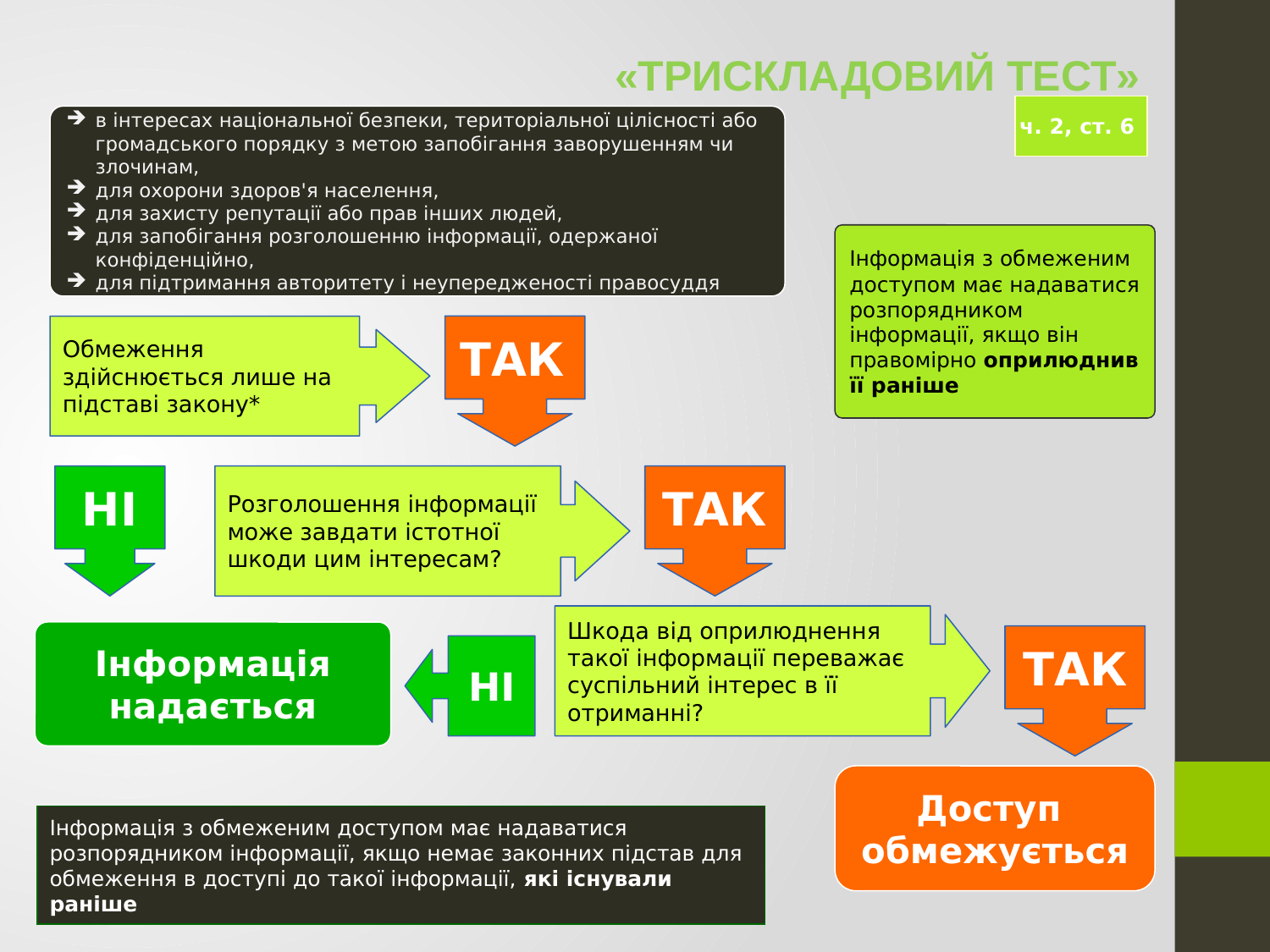

«ТРИСКЛАДОВИЙ ТЕСТ»
ч. 2, ст. 6
в інтересах національної безпеки, територіальної цілісності або громадського порядку з метою запобігання заворушенням чи злочинам,
для охорони здоров'я населення,
для захисту репутації або прав інших людей,
для запобігання розголошенню інформації, одержаної конфіденційно,
для підтримання авторитету і неупередженості правосуддя
Інформація з обмеженим доступом має надаватися розпорядником інформації, якщо він правомірно оприлюднив її раніше
Обмеження здійснюється лише на підставі закону*

ТАК

ТАК
НІ
Розголошення інформації може завдати істотної шкоди цим інтересам?
Шкода від оприлюднення такої інформації переважає суспільний інтерес в її отриманні?
Інформація
надається
ТАК
НІ
Доступ
обмежується
Інформація з обмеженим доступом має надаватися розпорядником інформації, якщо немає законних підстав для обмеження в доступі до такої інформації, які існували раніше